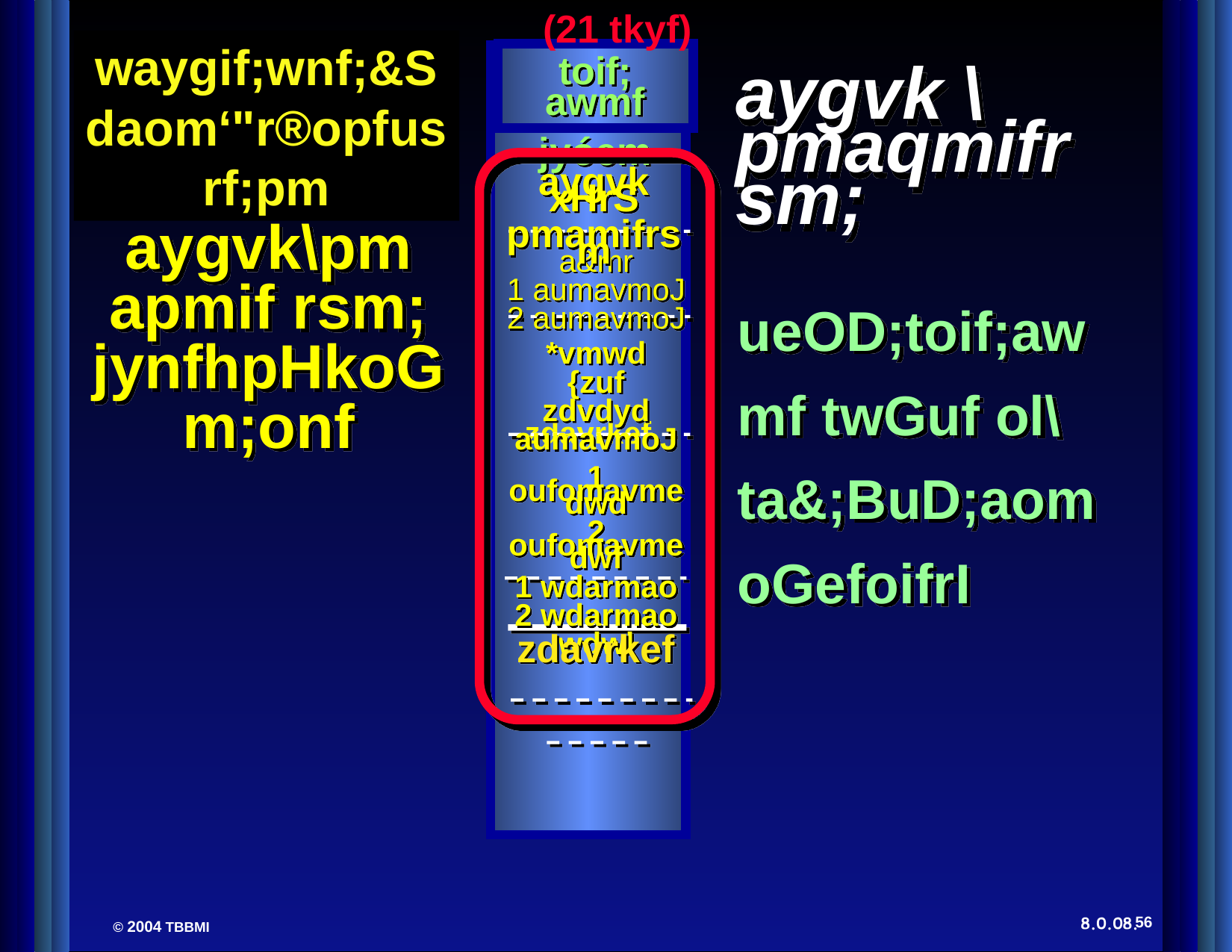

toif; awmf
jyóem

aygvk \ pmaqmifrsm;

(21 tkyf)

waygif;wnf;&Sdaom‘"r®opfusrf;pm
zdavrkef

aygvk xHrS
pmamifrsm

a&mr
1 aumavmoJ
2 aumavmoJ
aygvk\pm apmif rsm; jynfhpHkoGm;onf

ueOD;toif;awmf twGuf ol\ta&;BuD;aom oGefoifrI

*vmwd
{zuf
zdvdyd
aumavmoJ

1 oufomavmedwd
2 oufomavmedwf
1 wdarmao
2 wdarmao
wdwl

zdavrkef

56